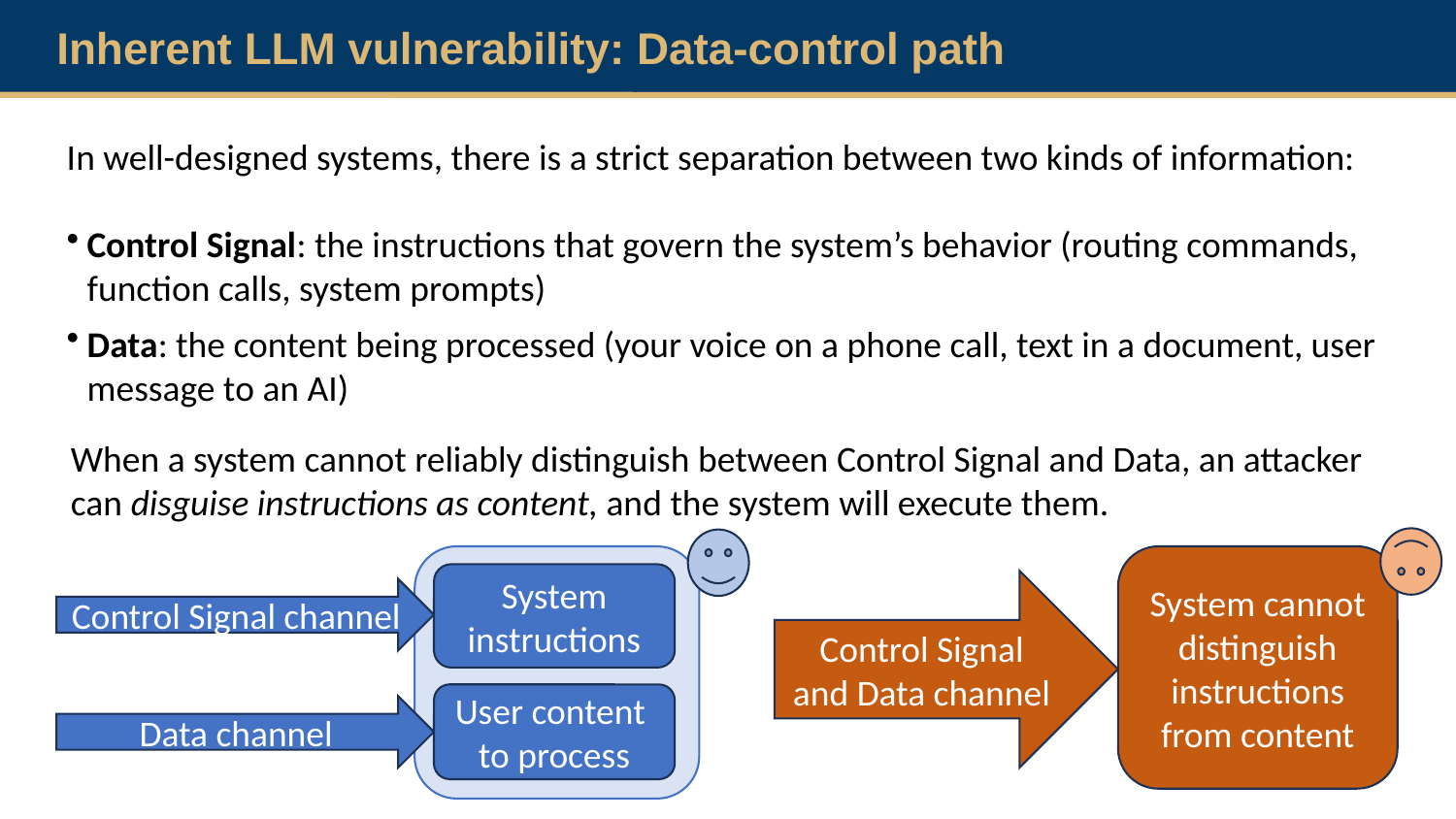

Inherent LLM vulnerability: Data-control path

In well-designed systems, there is a strict separation between two kinds of information:
Control Signal: the instructions that govern the system’s behavior (routing commands, function calls, system prompts)
Data: the content being processed (your voice on a phone call, text in a document, user message to an AI)
When a system cannot reliably distinguish between Control Signal and Data, an attacker can disguise instructions as content, and the system will execute them.

System cannot distinguish instructions from content
System instructions
Control Signal and Data channel
Control Signal channel
User content
to process
Data channel